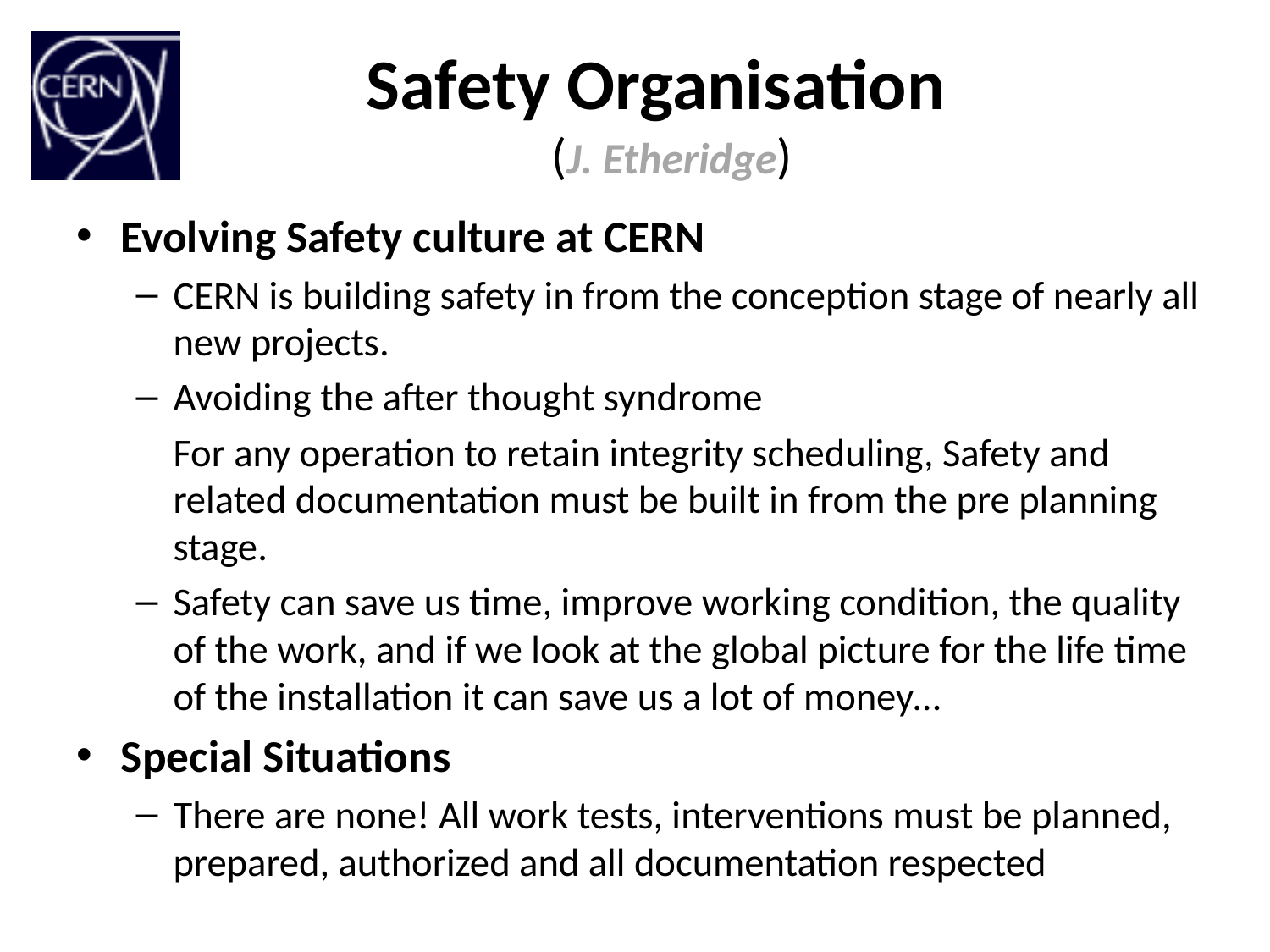

# Safety Organisation (J. Etheridge)
Evolving Safety culture at CERN
CERN is building safety in from the conception stage of nearly all new projects.
Avoiding the after thought syndrome
	For any operation to retain integrity scheduling, Safety and related documentation must be built in from the pre planning stage.
Safety can save us time, improve working condition, the quality of the work, and if we look at the global picture for the life time of the installation it can save us a lot of money…
Special Situations
There are none! All work tests, interventions must be planned, prepared, authorized and all documentation respected